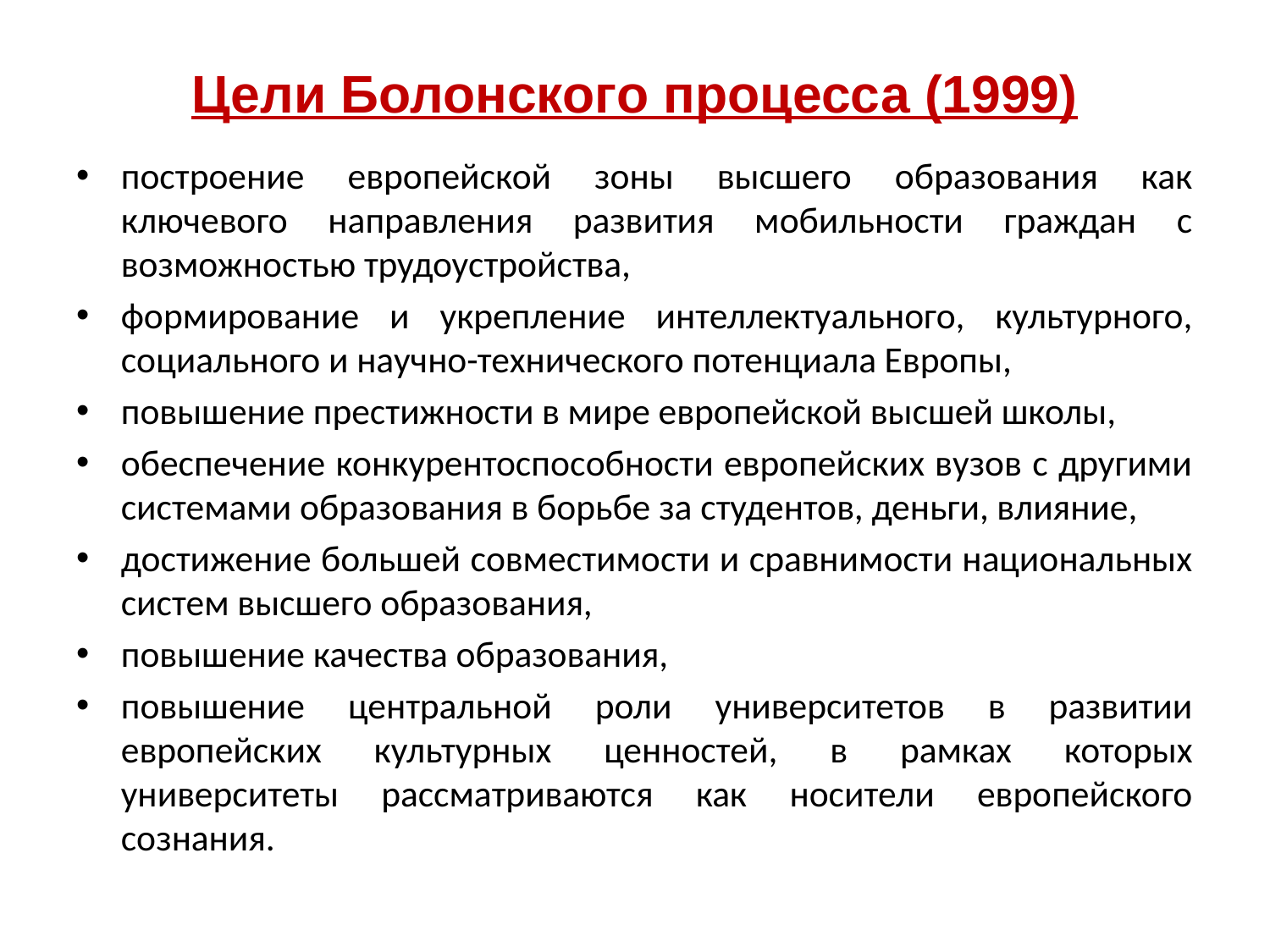

# Цели Болонского процесса (1999)
построение европейской зоны высшего образования как ключевого направления развития мобильности граждан с возможностью трудоустройства,
формирование и укрепление интеллектуального, культурного, социального и научно-технического потенциала Европы,
повышение престижности в мире европейской высшей школы,
обеспечение конкурентоспособности европейских вузов с другими системами образования в борьбе за студентов, деньги, влияние,
достижение большей совместимости и сравнимости национальных систем высшего образования,
повышение качества образования,
повышение центральной роли университетов в развитии европейских культурных ценностей, в рамках которых университеты рассматриваются как носители европейского сознания.